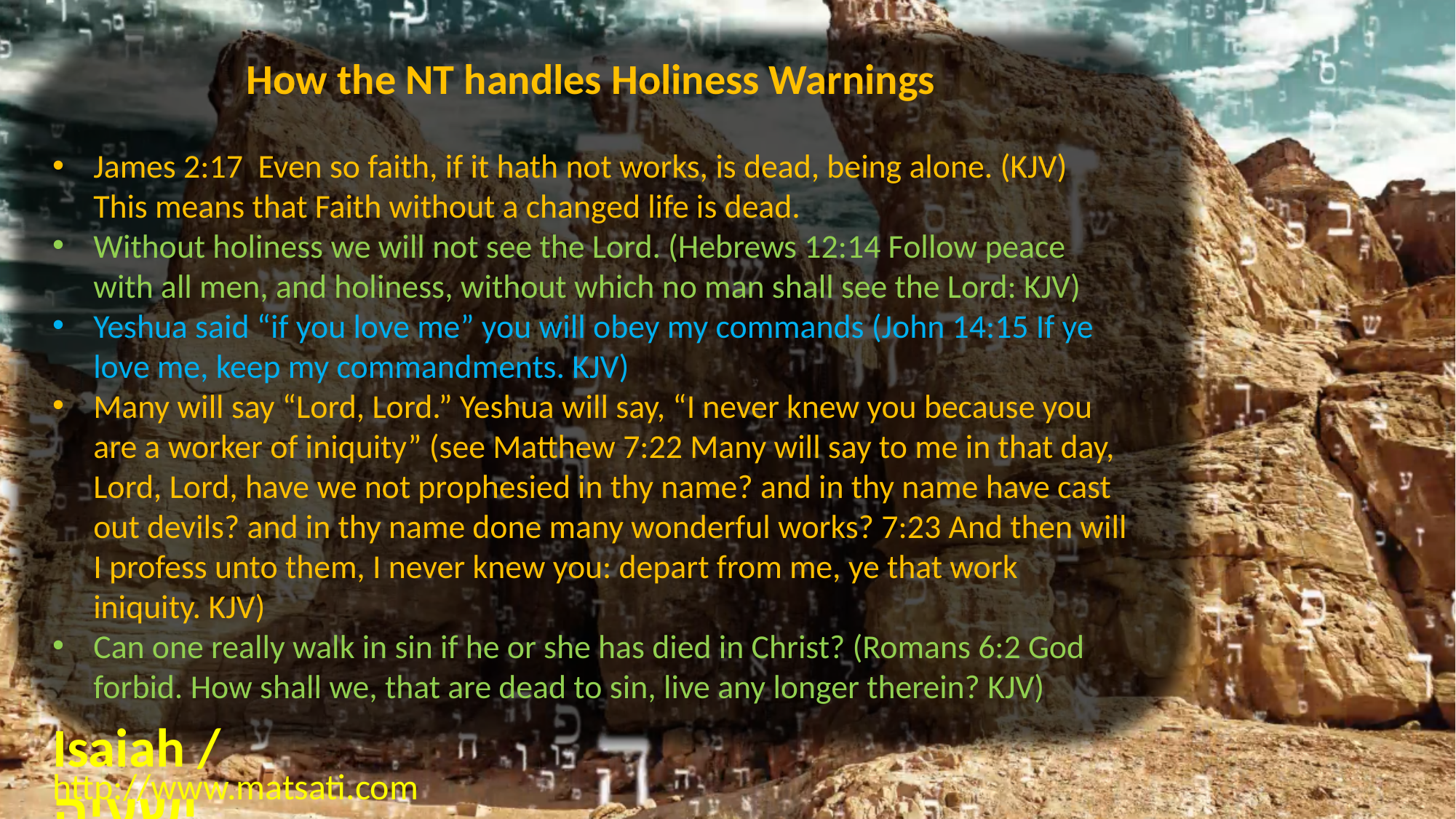

How the NT handles Holiness Warnings

James 2:17  Even so faith, if it hath not works, is dead, being alone. (KJV) This means that Faith without a changed life is dead.
Without holiness we will not see the Lord. (Hebrews 12:14 Follow peace with all men, and holiness, without which no man shall see the Lord: KJV)
Yeshua said “if you love me” you will obey my commands (John 14:15 If ye love me, keep my commandments. KJV)
Many will say “Lord, Lord.” Yeshua will say, “I never knew you because you are a worker of iniquity” (see Matthew 7:22 Many will say to me in that day, Lord, Lord, have we not prophesied in thy name? and in thy name have cast out devils? and in thy name done many wonderful works? 7:23 And then will I profess unto them, I never knew you: depart from me, ye that work iniquity. KJV)
Can one really walk in sin if he or she has died in Christ? (Romans 6:2 God forbid. How shall we, that are dead to sin, live any longer therein? KJV)
Isaiah / ישעיה
http://www.matsati.com